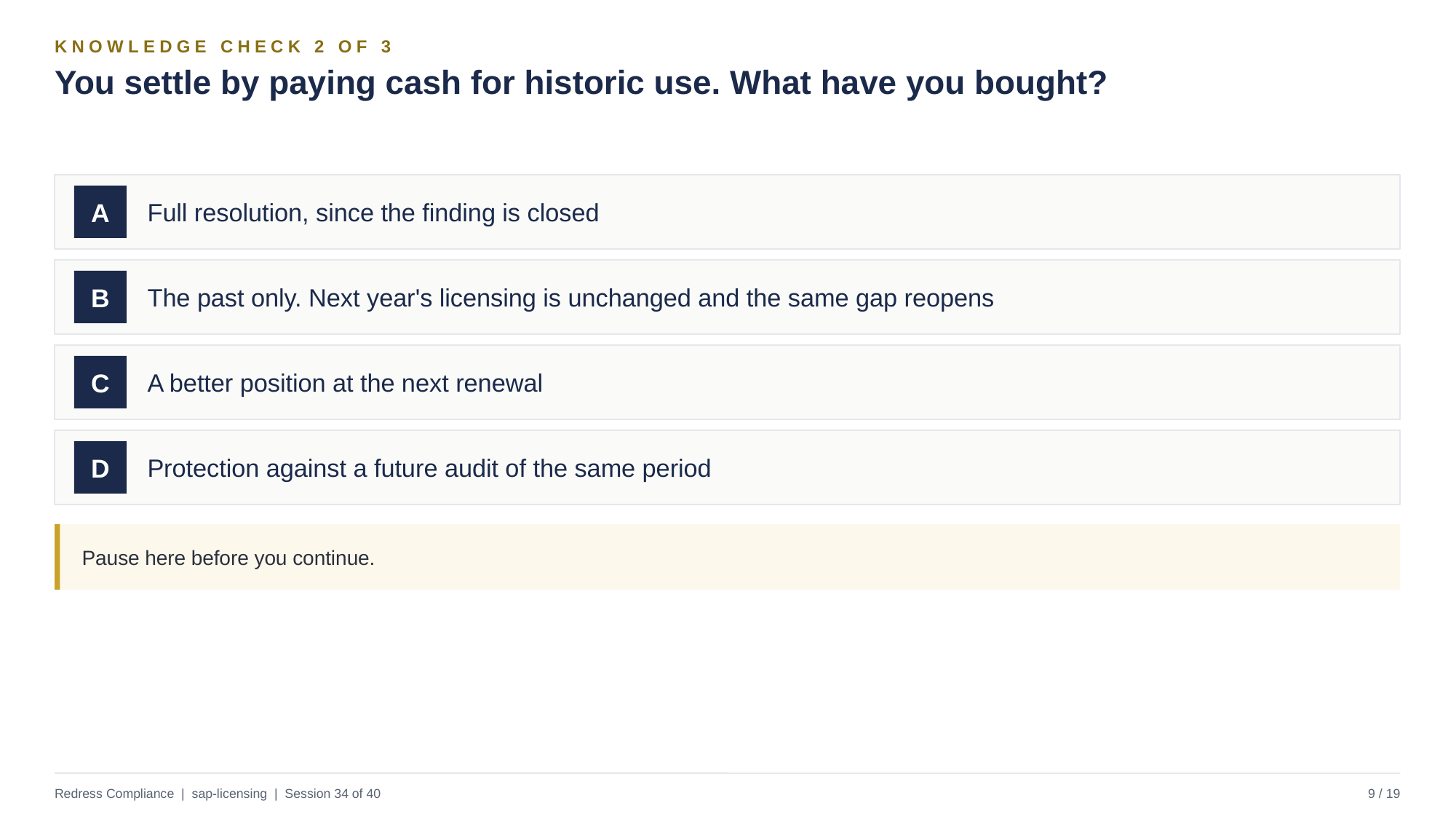

KNOWLEDGE CHECK 2 OF 3
You settle by paying cash for historic use. What have you bought?

Full resolution, since the finding is closed

A

The past only. Next year's licensing is unchanged and the same gap reopens

B

A better position at the next renewal

C

Protection against a future audit of the same period

D

Pause here before you continue.

Redress Compliance  |  sap-licensing  |  Session 34 of 40
9 / 19